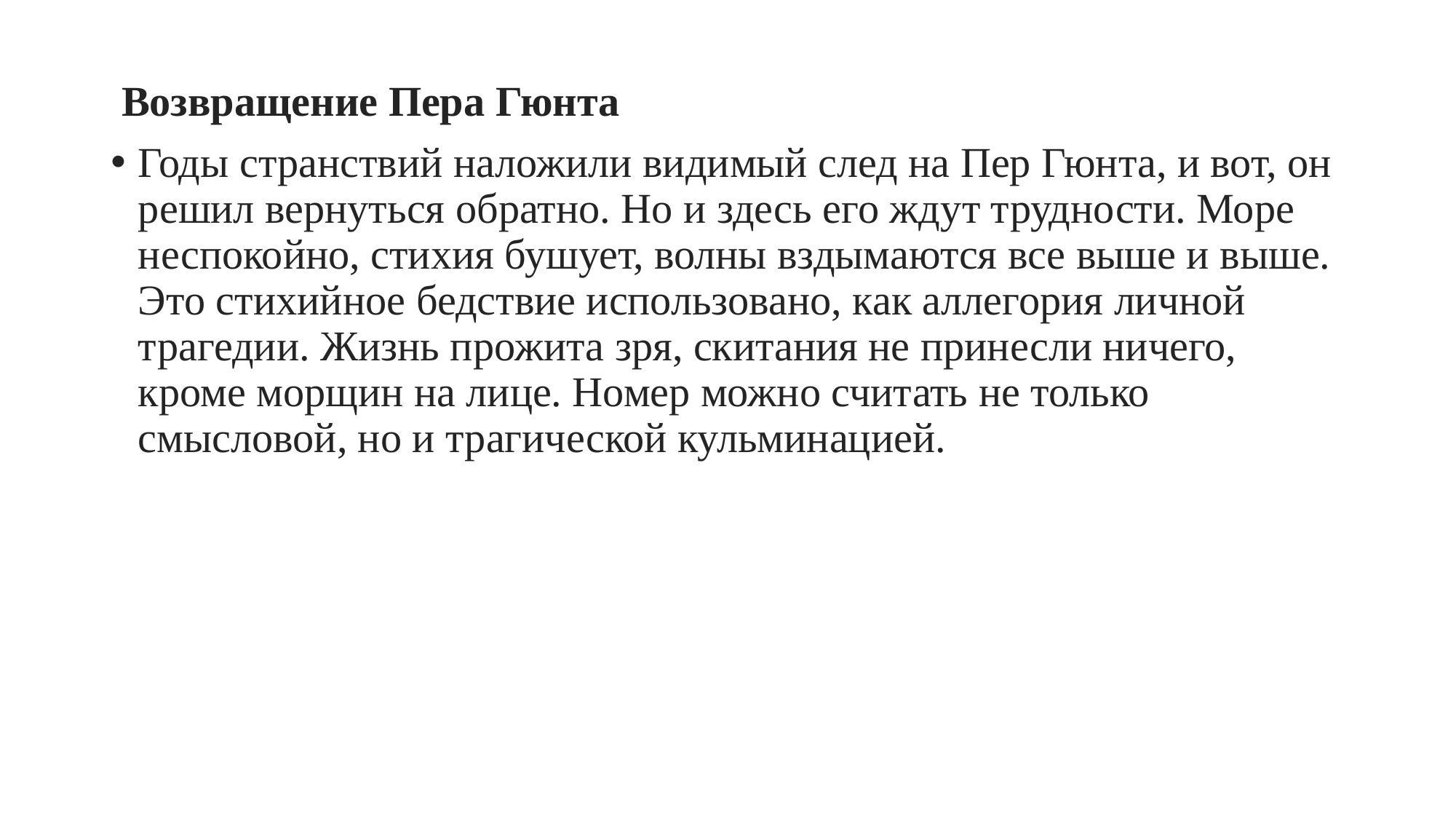

Возвращение Пера Гюнта
Годы странствий наложили видимый след на Пер Гюнта, и вот, он решил вернуться обратно. Но и здесь его ждут трудности. Море неспокойно, стихия бушует, волны вздымаются все выше и выше. Это стихийное бедствие использовано, как аллегория личной трагедии. Жизнь прожита зря, скитания не принесли ничего, кроме морщин на лице. Номер можно считать не только смысловой, но и трагической кульминацией.